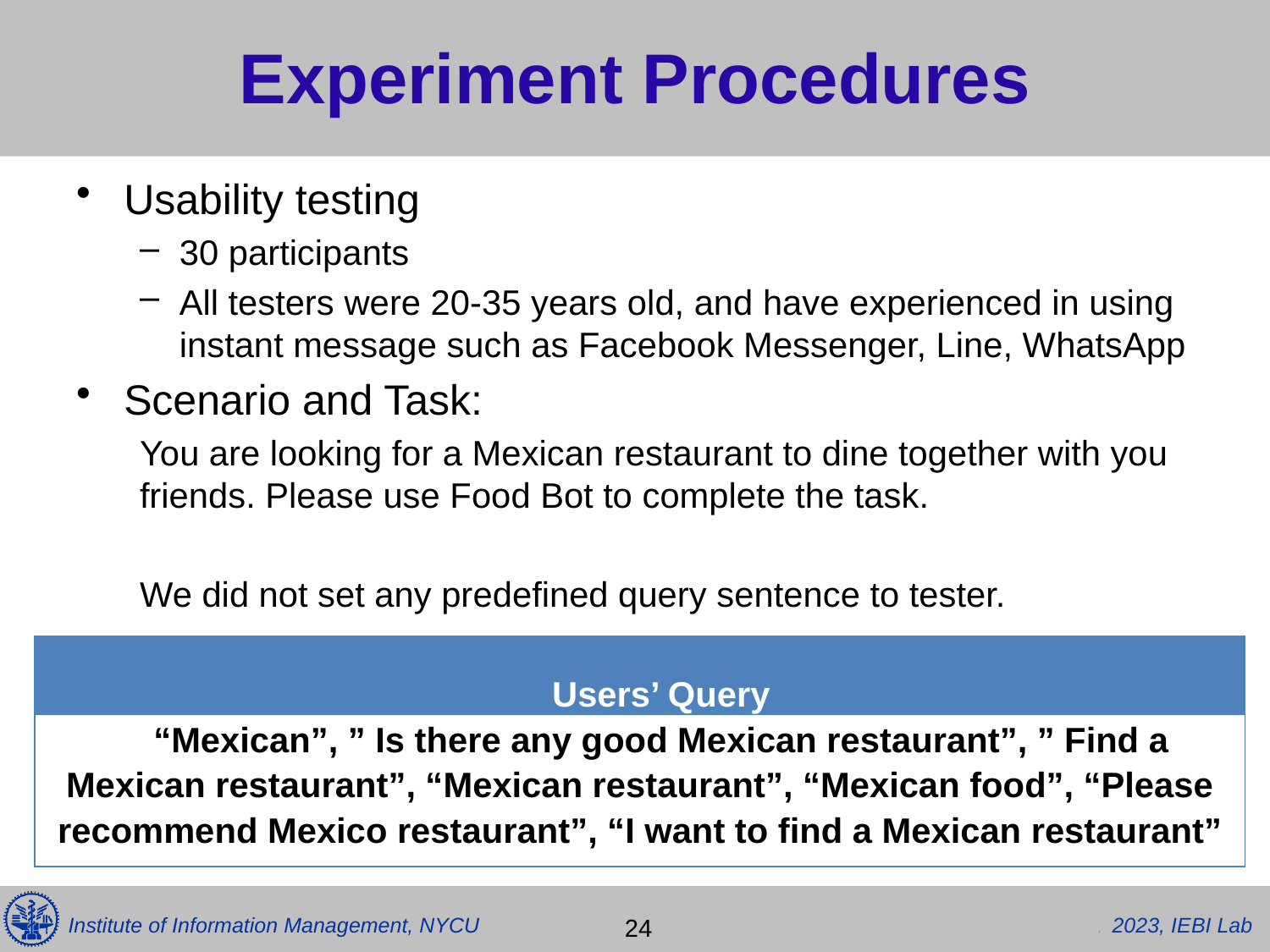

# Experiment Procedures
Usability testing
30 participants
All testers were 20-35 years old, and have experienced in using instant message such as Facebook Messenger, Line, WhatsApp
Scenario and Task:
You are looking for a Mexican restaurant to dine together with you friends. Please use Food Bot to complete the task.

We did not set any predefined query sentence to tester.

| Users’ Query |
| --- |
| “Mexican”, ” Is there any good Mexican restaurant”, ” Find a Mexican restaurant”, “Mexican restaurant”, “Mexican food”, “Please recommend Mexico restaurant”, “I want to find a Mexican restaurant” |
   24